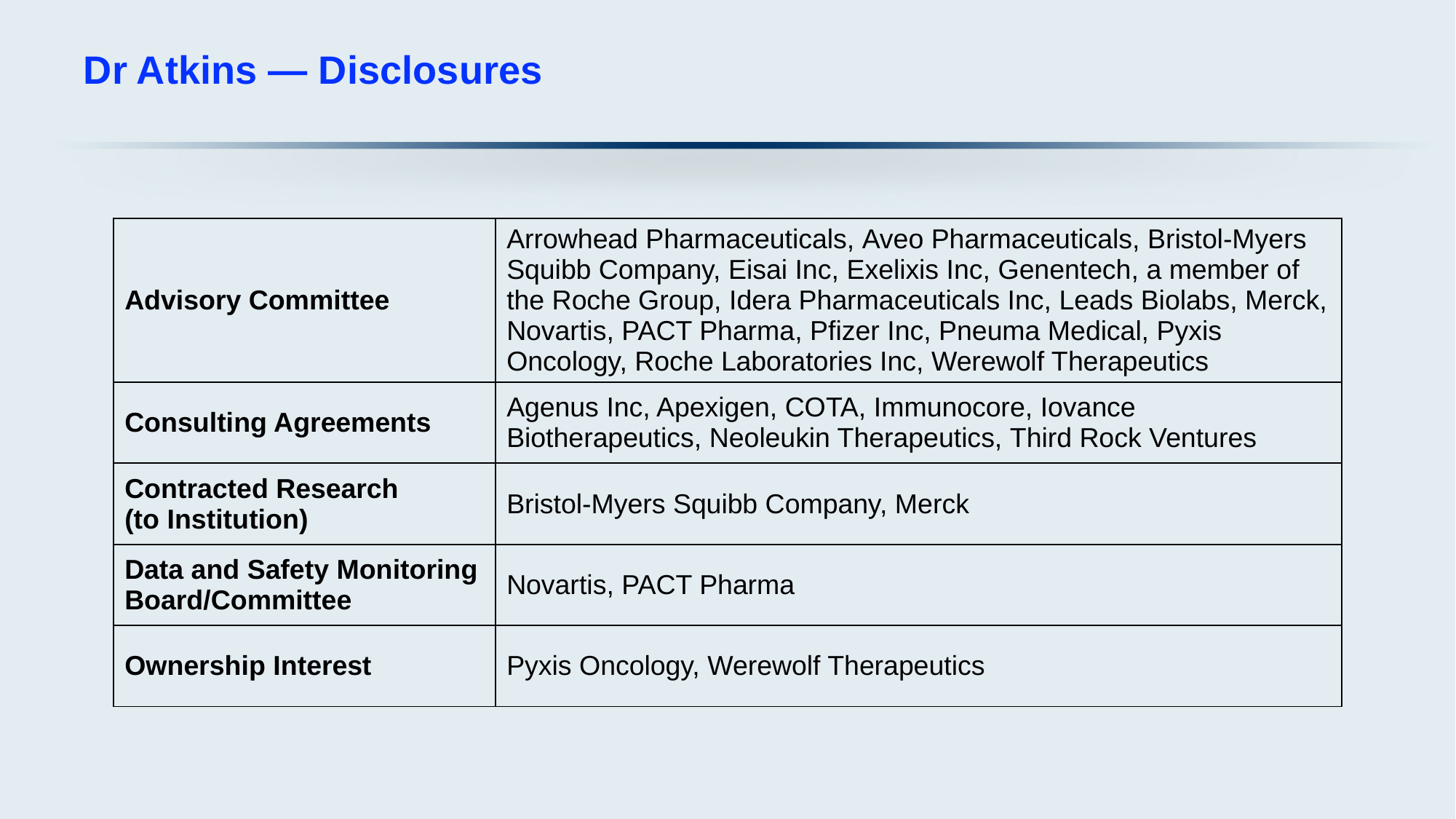

# Dr Atkins — Disclosures
| Advisory Committee | Arrowhead Pharmaceuticals, Aveo Pharmaceuticals, Bristol-Myers Squibb Company, Eisai Inc, Exelixis Inc, Genentech, a member of the Roche Group, Idera Pharmaceuticals Inc, Leads Biolabs, Merck, Novartis, PACT Pharma, Pfizer Inc, Pneuma Medical, Pyxis Oncology, Roche Laboratories Inc, Werewolf Therapeutics |
| --- | --- |
| Consulting Agreements | Agenus Inc, Apexigen, COTA, Immunocore, Iovance Biotherapeutics, Neoleukin Therapeutics, Third Rock Ventures |
| Contracted Research (to Institution) | Bristol-Myers Squibb Company, Merck |
| Data and Safety Monitoring Board/Committee | Novartis, PACT Pharma |
| Ownership Interest | Pyxis Oncology, Werewolf Therapeutics |